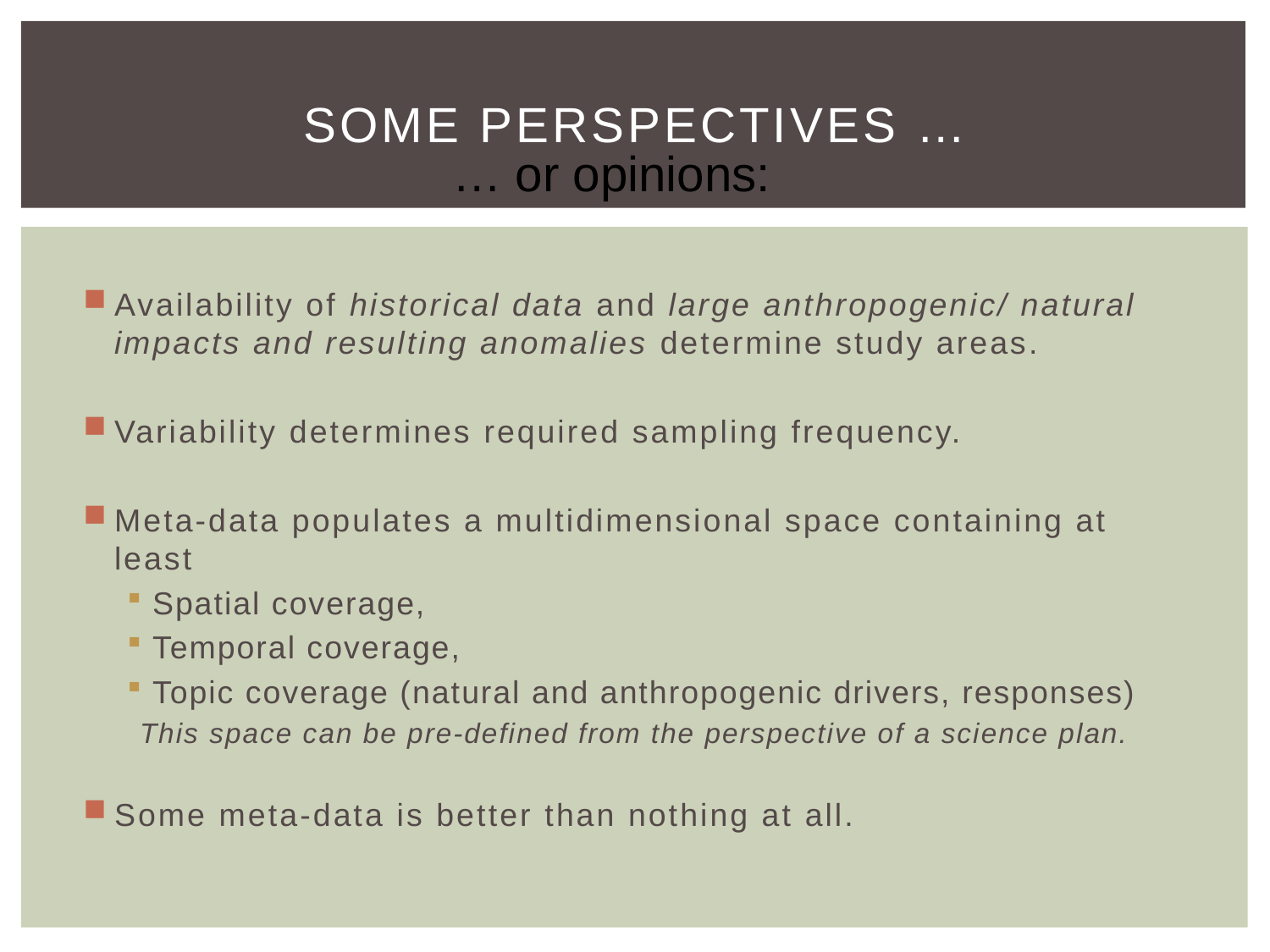

# Some Perspectives …
… or opinions:

Availability of historical data and large anthropogenic/ natural impacts and resulting anomalies determine study areas.

Variability determines required sampling frequency.

Meta-data populates a multidimensional space containing at least
Spatial coverage,
Temporal coverage,
Topic coverage (natural and anthropogenic drivers, responses)
This space can be pre-defined from the perspective of a science plan.

Some meta-data is better than nothing at all.